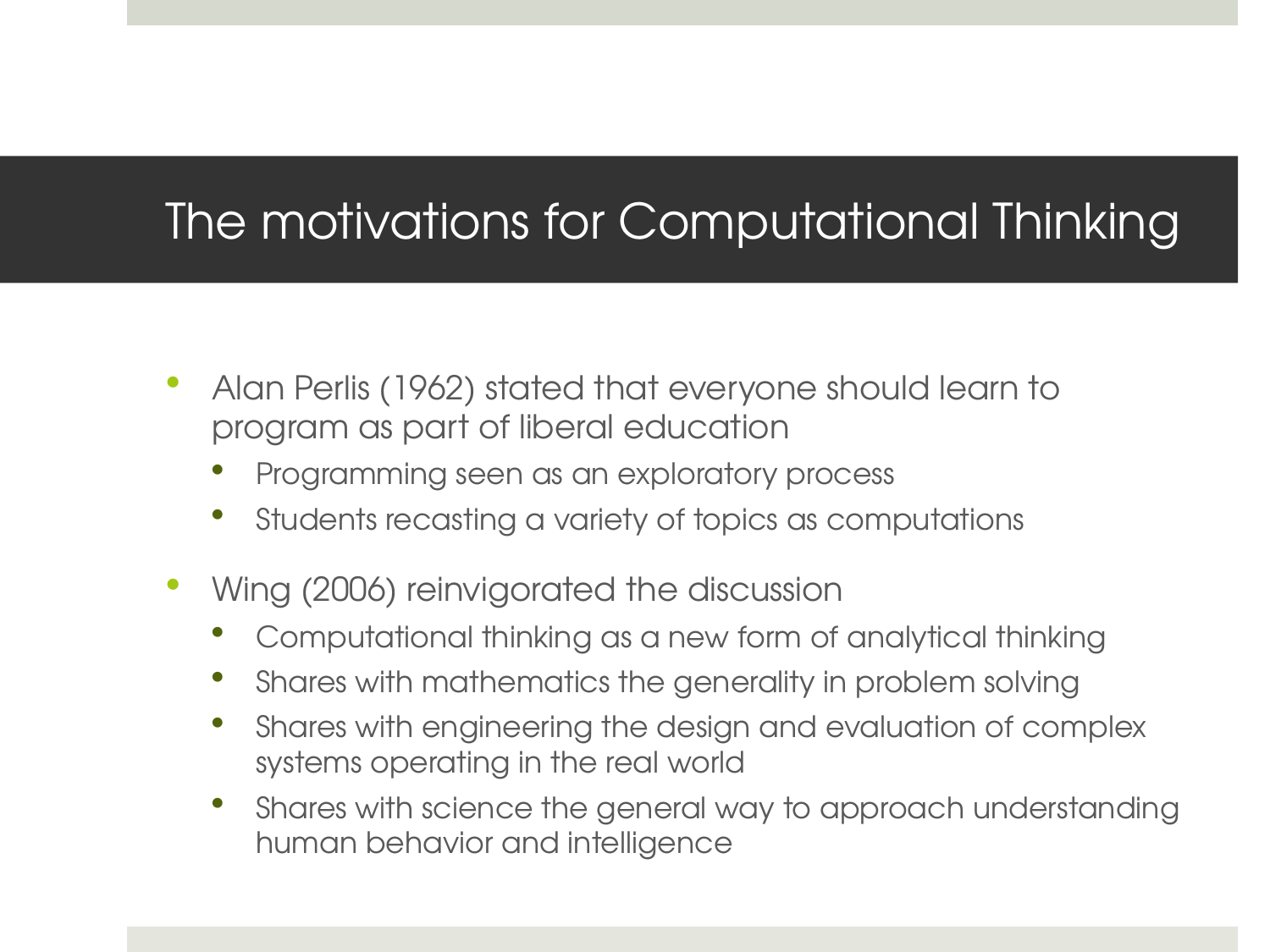

# The motivations for Computational Thinking
Alan Perlis (1962) stated that everyone should learn to program as part of liberal education
Programming seen as an exploratory process
Students recasting a variety of topics as computations
Wing (2006) reinvigorated the discussion
Computational thinking as a new form of analytical thinking
Shares with mathematics the generality in problem solving
Shares with engineering the design and evaluation of complex systems operating in the real world
Shares with science the general way to approach understanding human behavior and intelligence